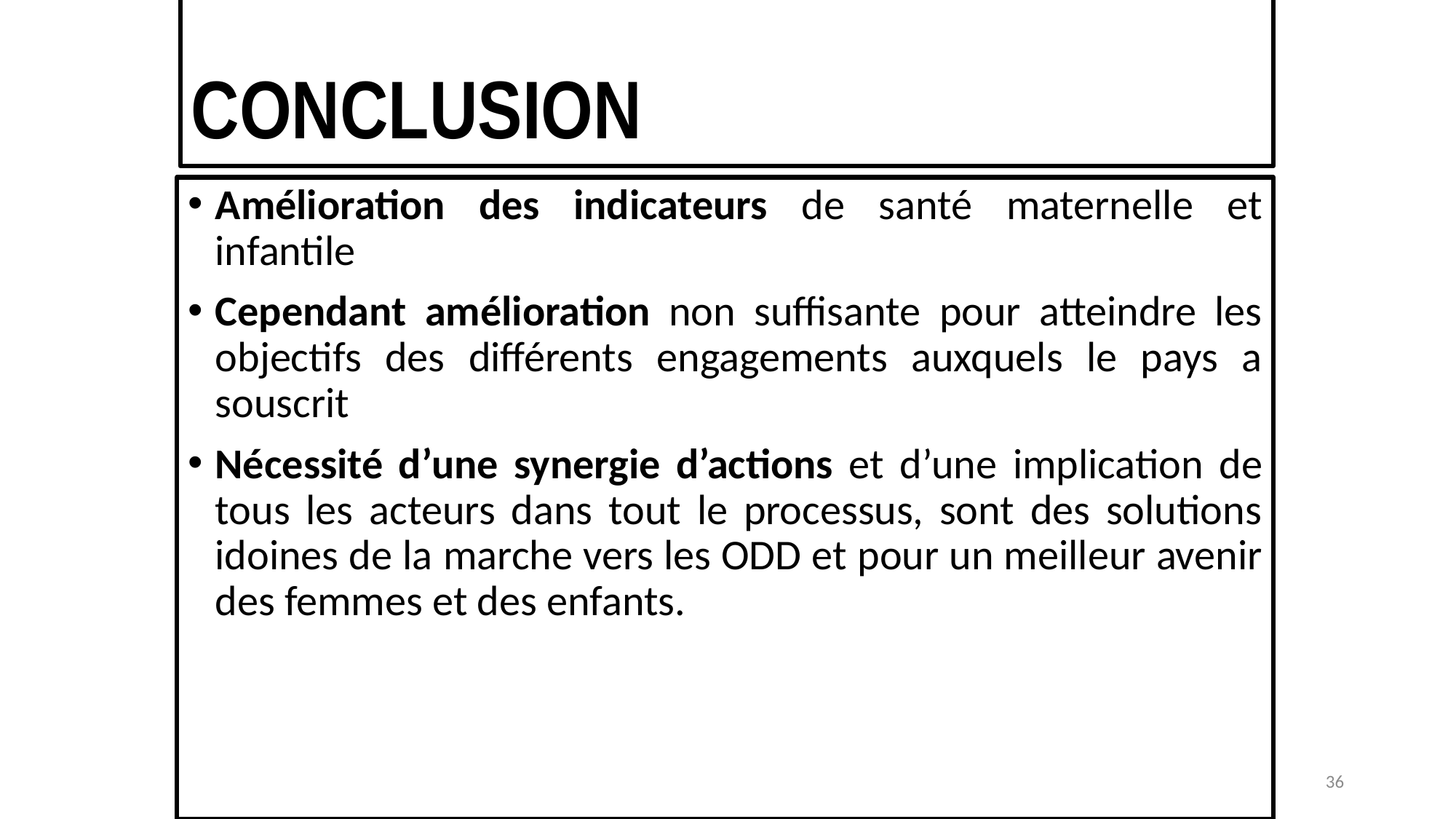

# CONCLUSION
Amélioration des indicateurs de santé maternelle et infantile
Cependant amélioration non suffisante pour atteindre les objectifs des différents engagements auxquels le pays a souscrit
Nécessité d’une synergie d’actions et d’une implication de tous les acteurs dans tout le processus, sont des solutions idoines de la marche vers les ODD et pour un meilleur avenir des femmes et des enfants.

36